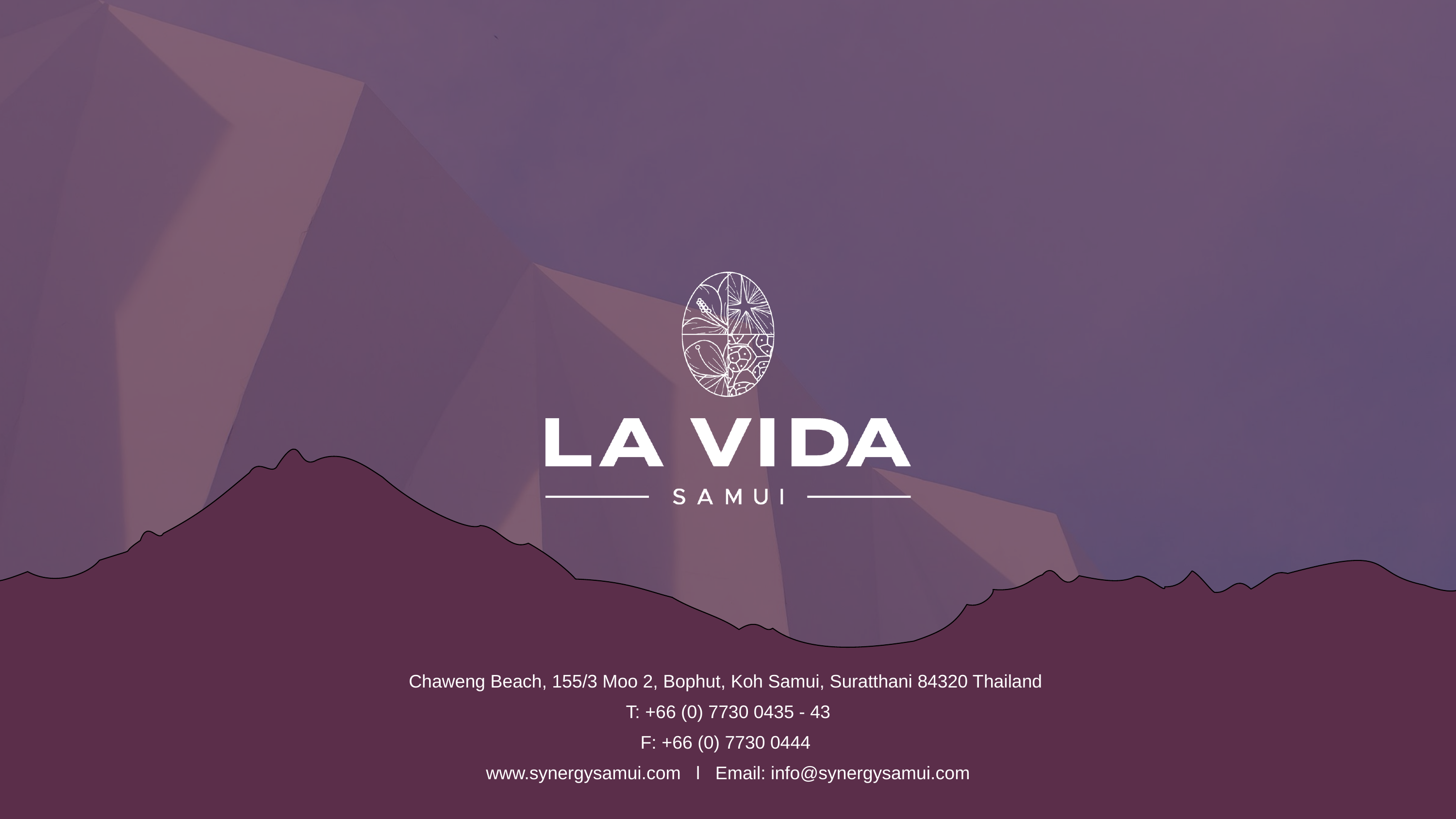

Chaweng Beach, 155/3 Moo 2, Bophut, Koh Samui, Suratthani 84320 Thailand
T: +66 (0) 7730 0435 - 43
F: +66 (0) 7730 0444
www.synergysamui.com   l   Email: info@synergysamui.com